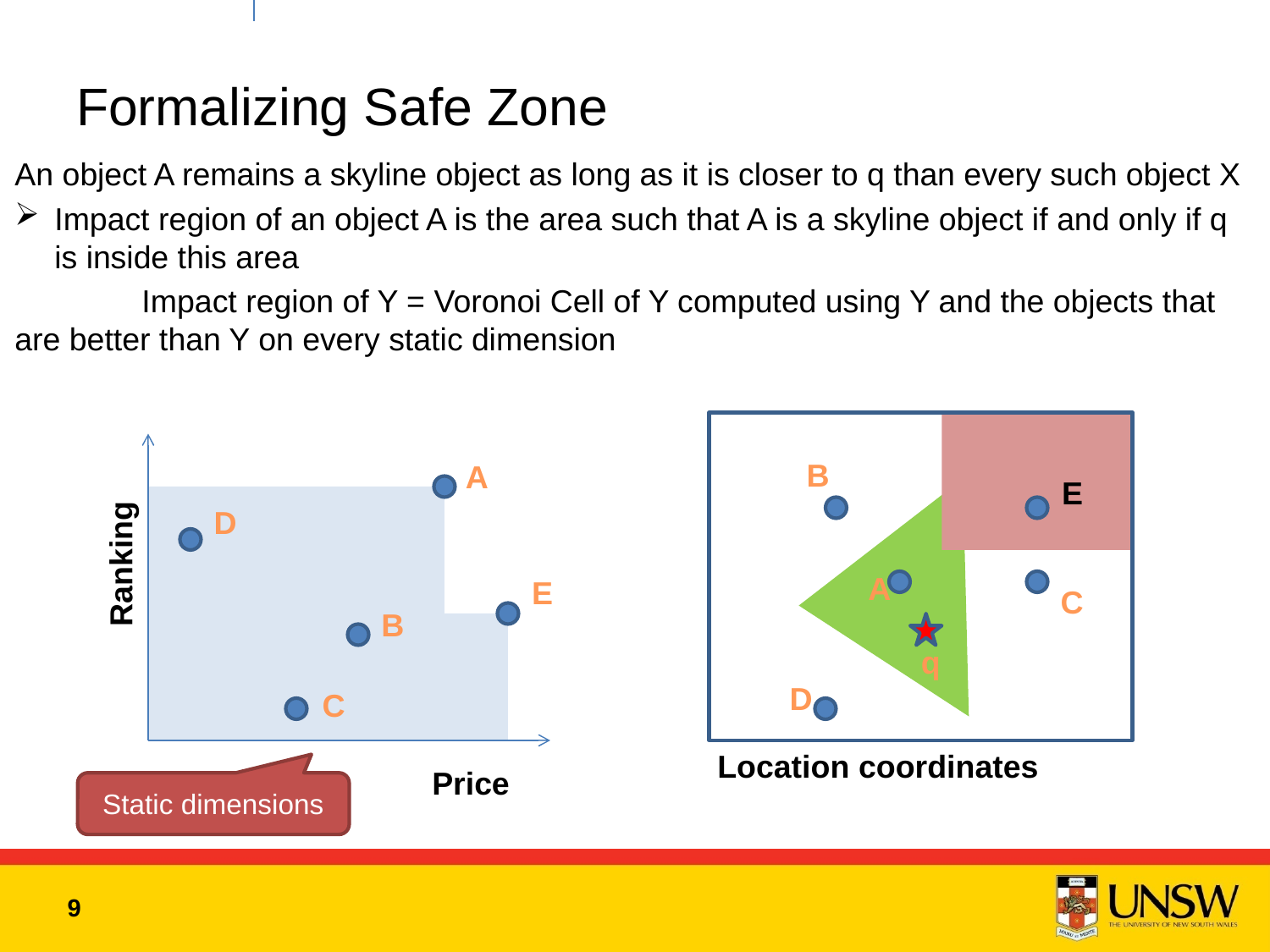

# Formalizing Safe Zone
An object A remains a skyline object as long as it is closer to q than every such object X
Impact region of an object A is the area such that A is a skyline object if and only if q is inside this area
	Impact region of Y = Voronoi Cell of Y computed using Y and the objects that are better than Y on every static dimension

B
A
E

Ranking
D

A
E

C
B

q
D
C

Location coordinates
Price
Static dimensions